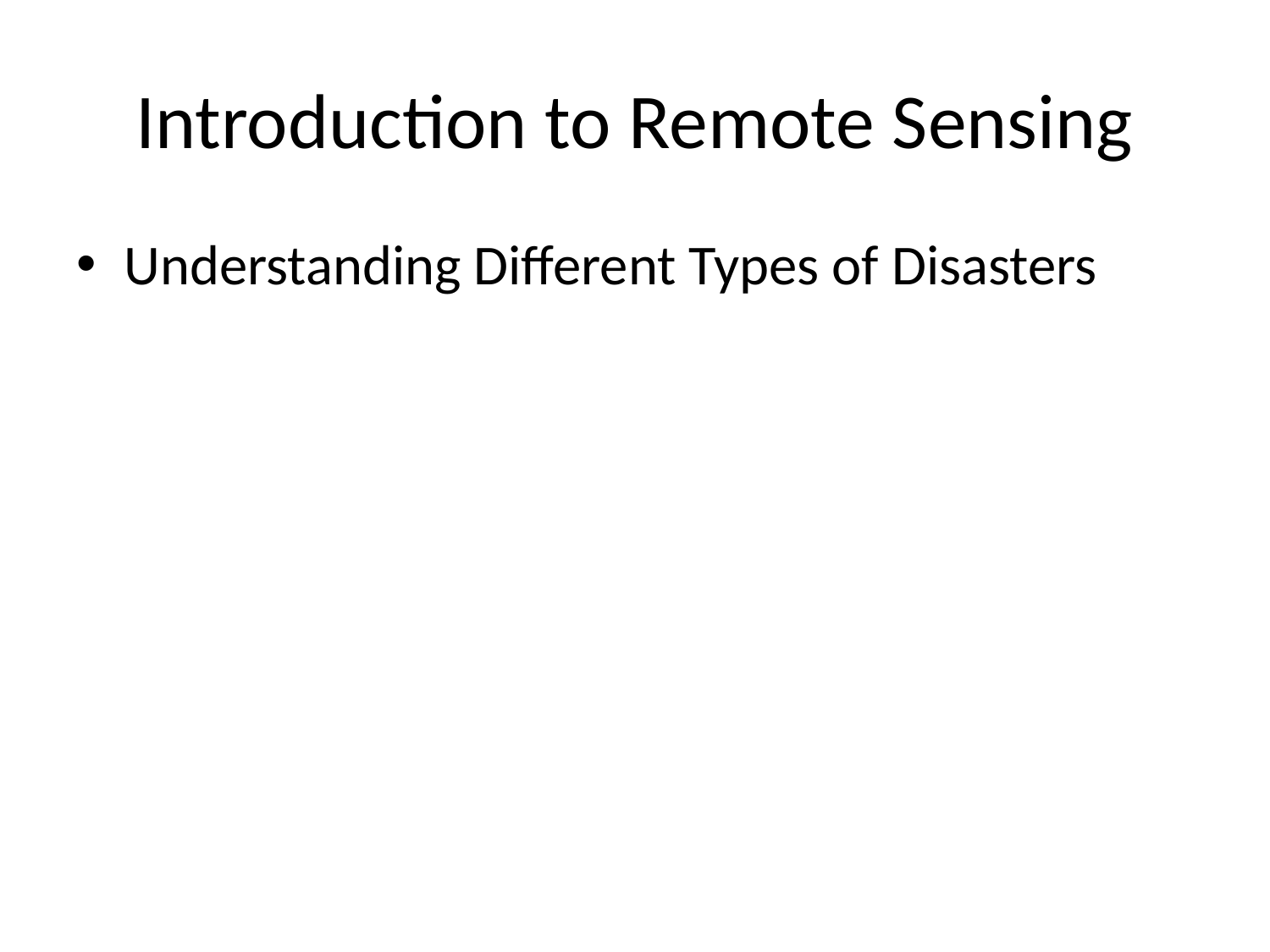

# Introduction to Remote Sensing
Understanding Different Types of Disasters